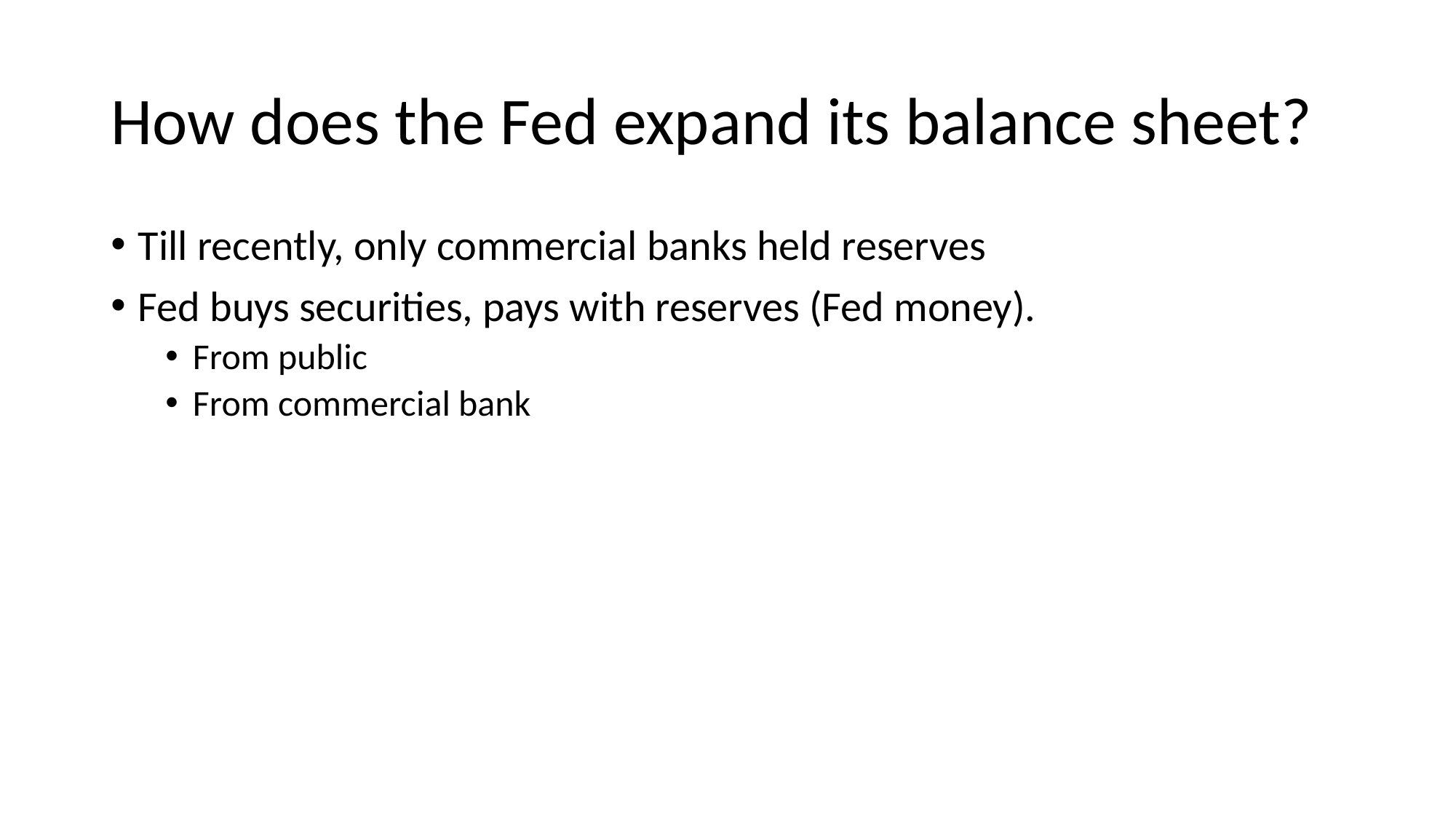

# How does the Fed expand its balance sheet?
Till recently, only commercial banks held reserves
Fed buys securities, pays with reserves (Fed money).
From public
From commercial bank